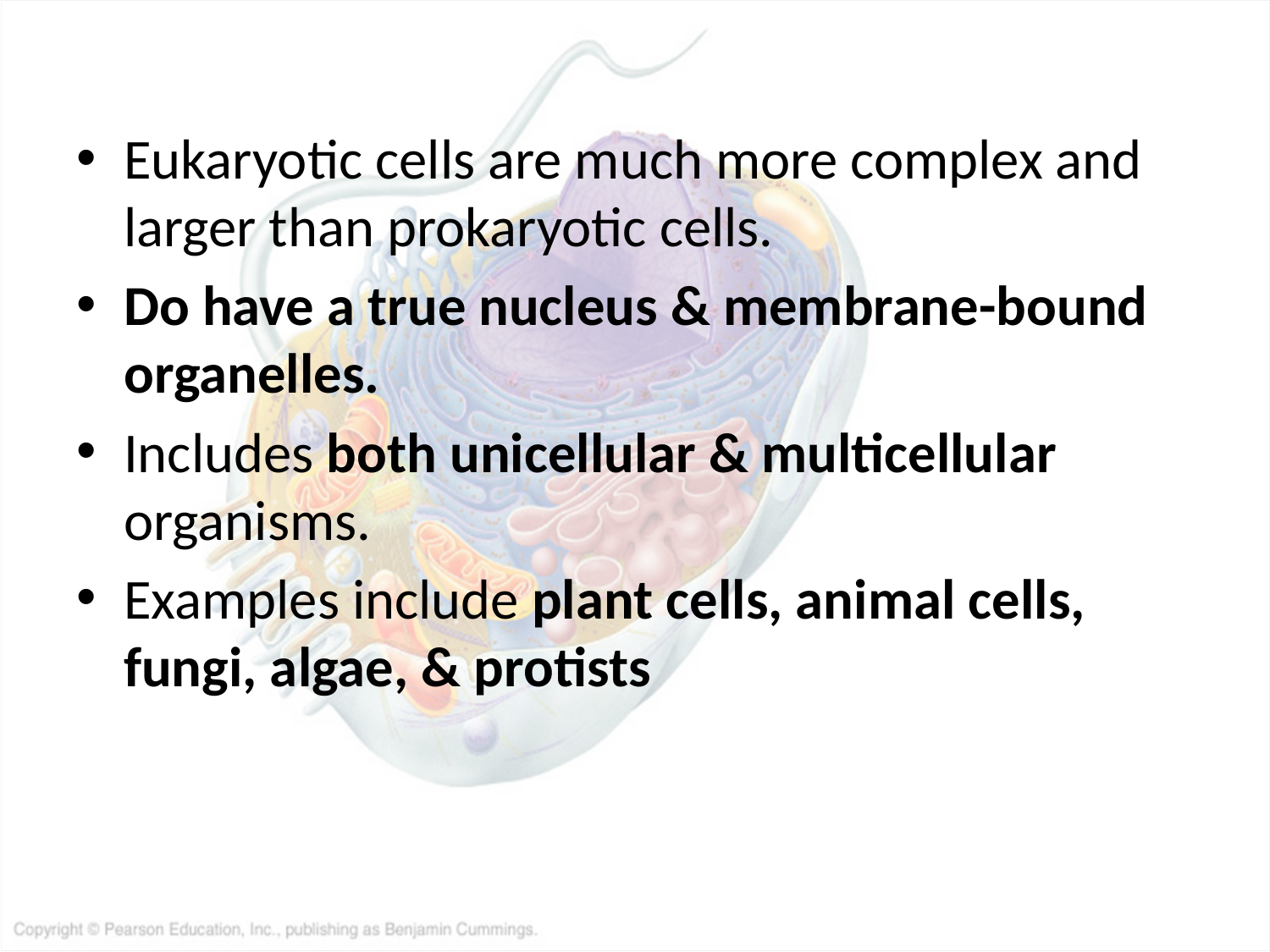

Eukaryotic cells are much more complex and larger than prokaryotic cells.
Do have a true nucleus & membrane-bound organelles.
Includes both unicellular & multicellular organisms.
Examples include plant cells, animal cells, fungi, algae, & protists